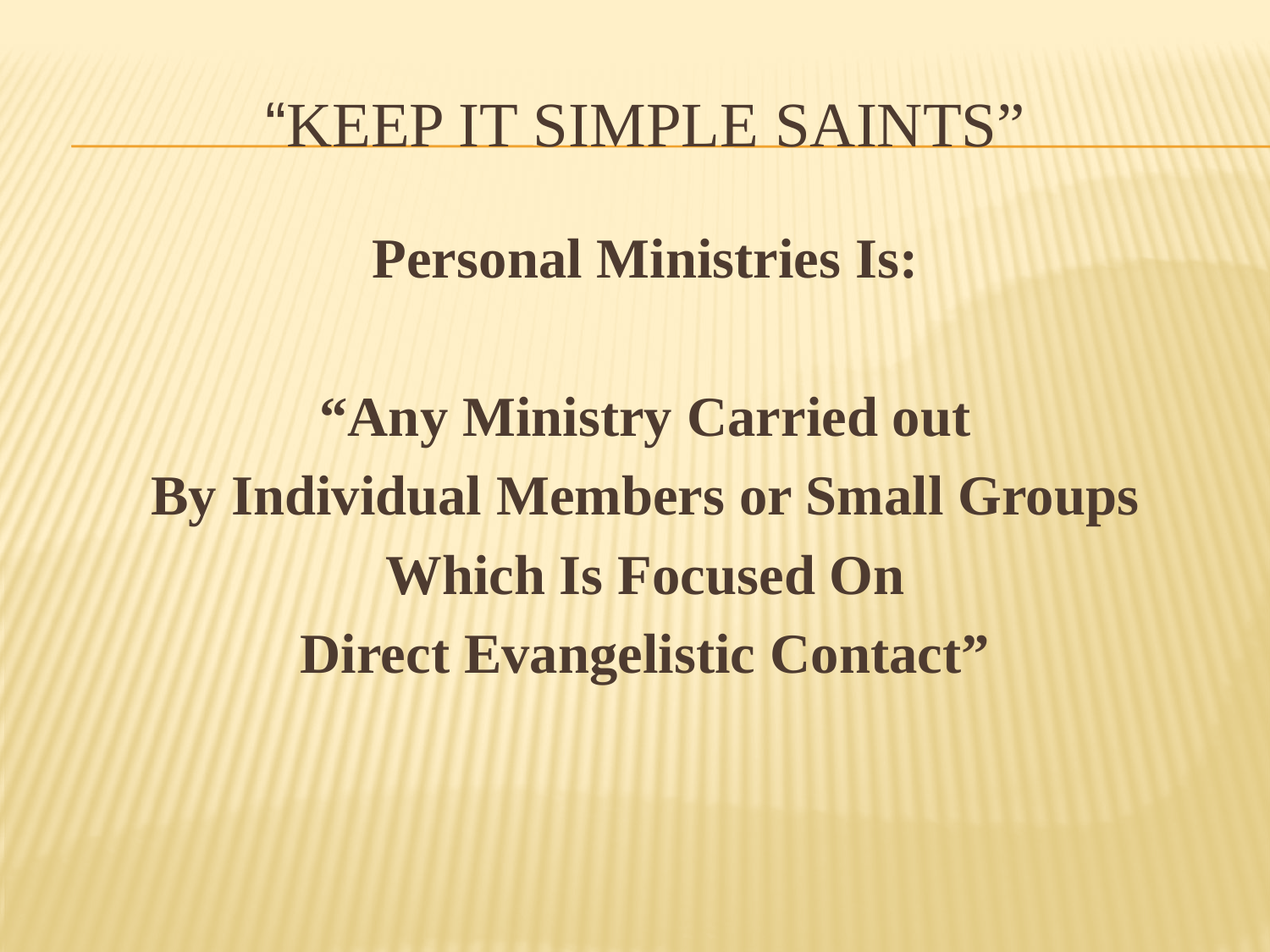

# “Keep It Simple Saints”
Personal Ministries Is:

“Any Ministry Carried out
By Individual Members or Small Groups
Which Is Focused On
Direct Evangelistic Contact”